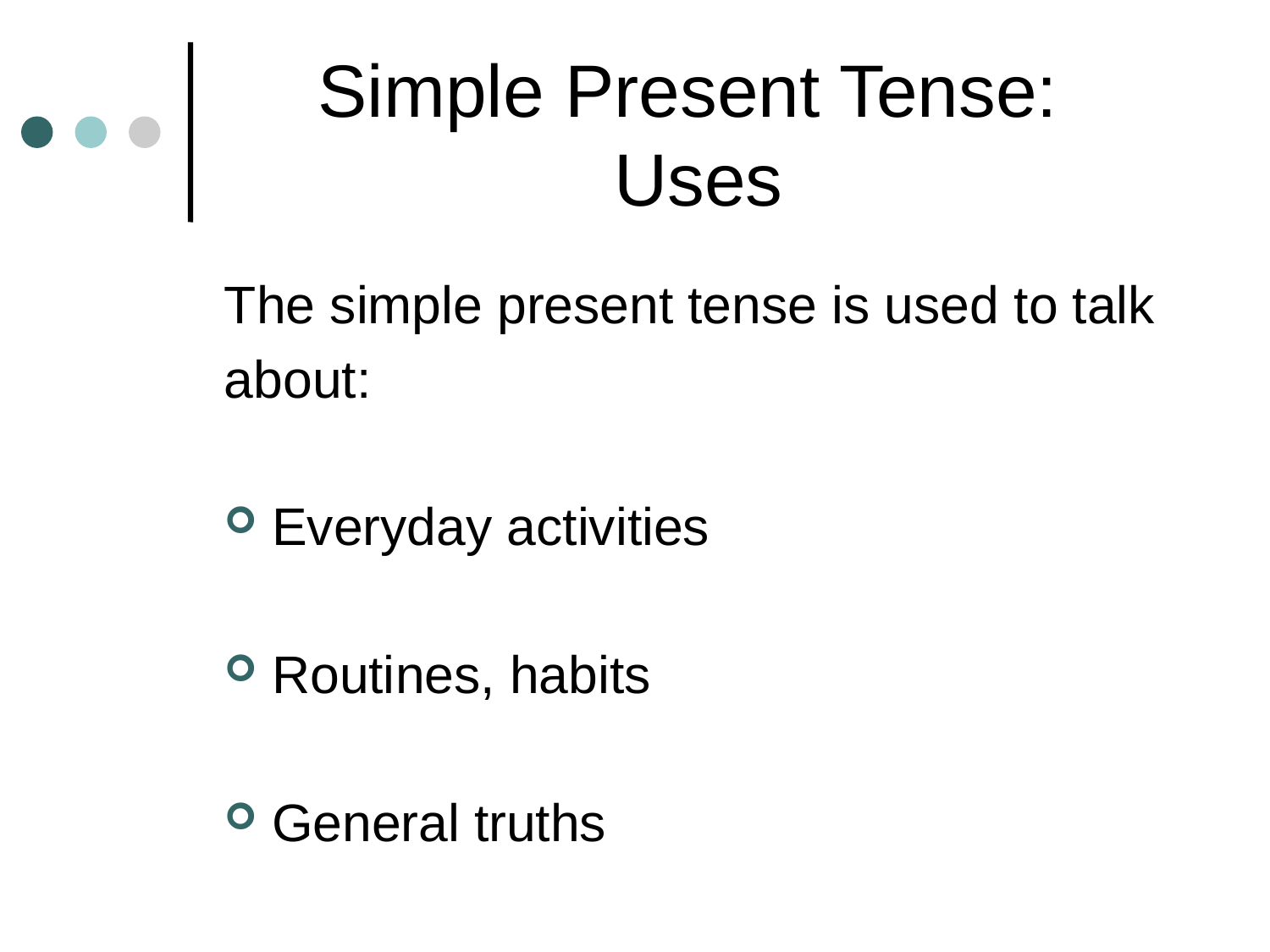

# Simple Present Tense:  Uses
The simple present tense is used to talk
about:

Everyday activities

Routines, habits

General truths